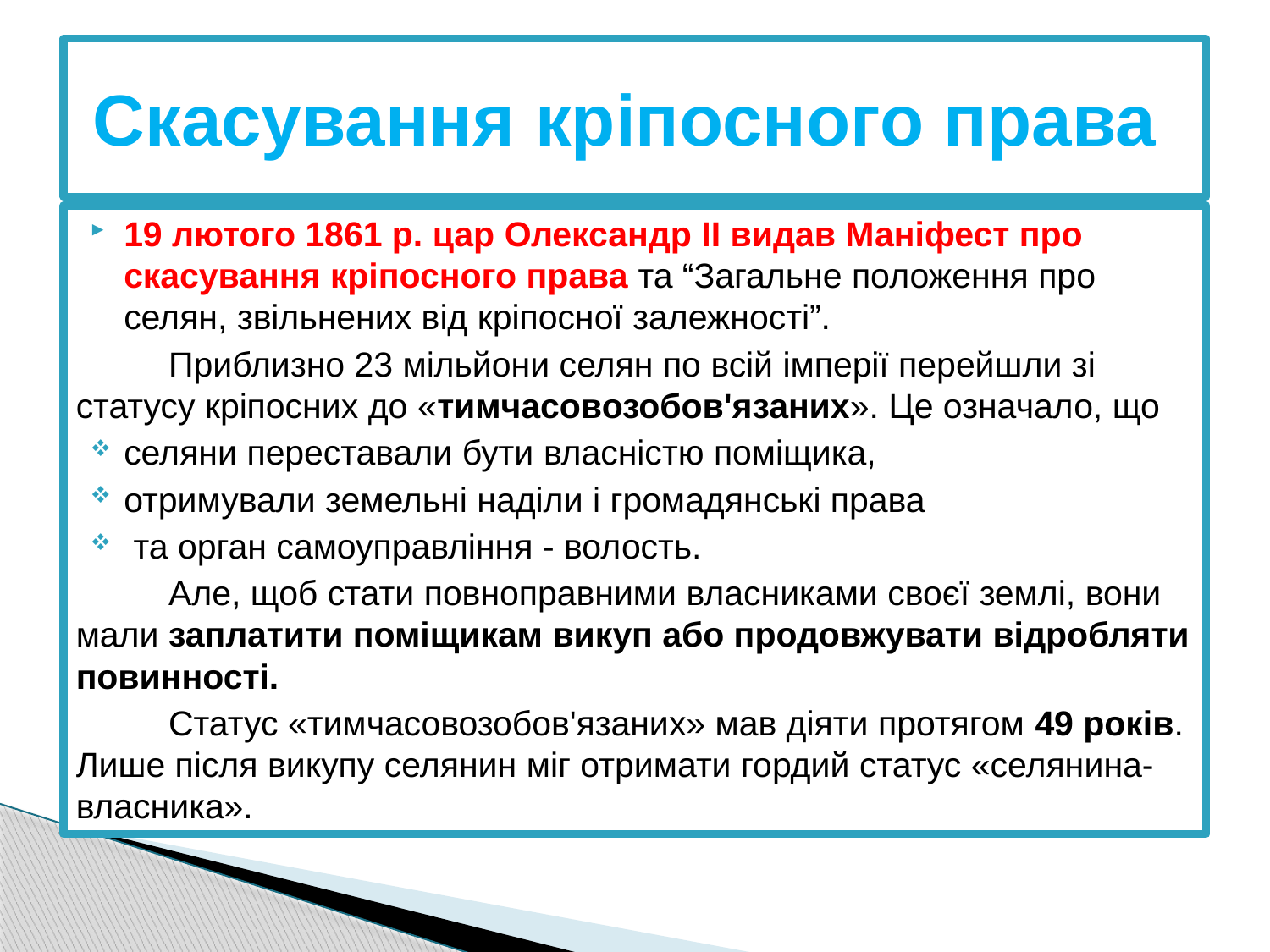

# Скасування кріпосного права
19 лютого 1861 р. цар Олександр ІІ видав Маніфест про скасування кріпосного права та “Загальне положення про селян, звільнених від кріпосної залежності”.
	Приблизно 23 мільйони селян по всій імперії перейшли зі статусу кріпосних до «тимчасовозобов'язаних». Це означало, що
селяни переставали бути власністю поміщика,
отримували земельні наділи і громадянські права
 та орган самоуправління - волость.
	Але, щоб стати повноправними власниками своєї землі, вони мали заплатити поміщикам викуп або продовжувати відробляти повинності.
	Статус «тимчасовозобов'язаних» мав діяти протягом 49 років. Лише після викупу селянин міг отримати гордий статус «селянина-власника».